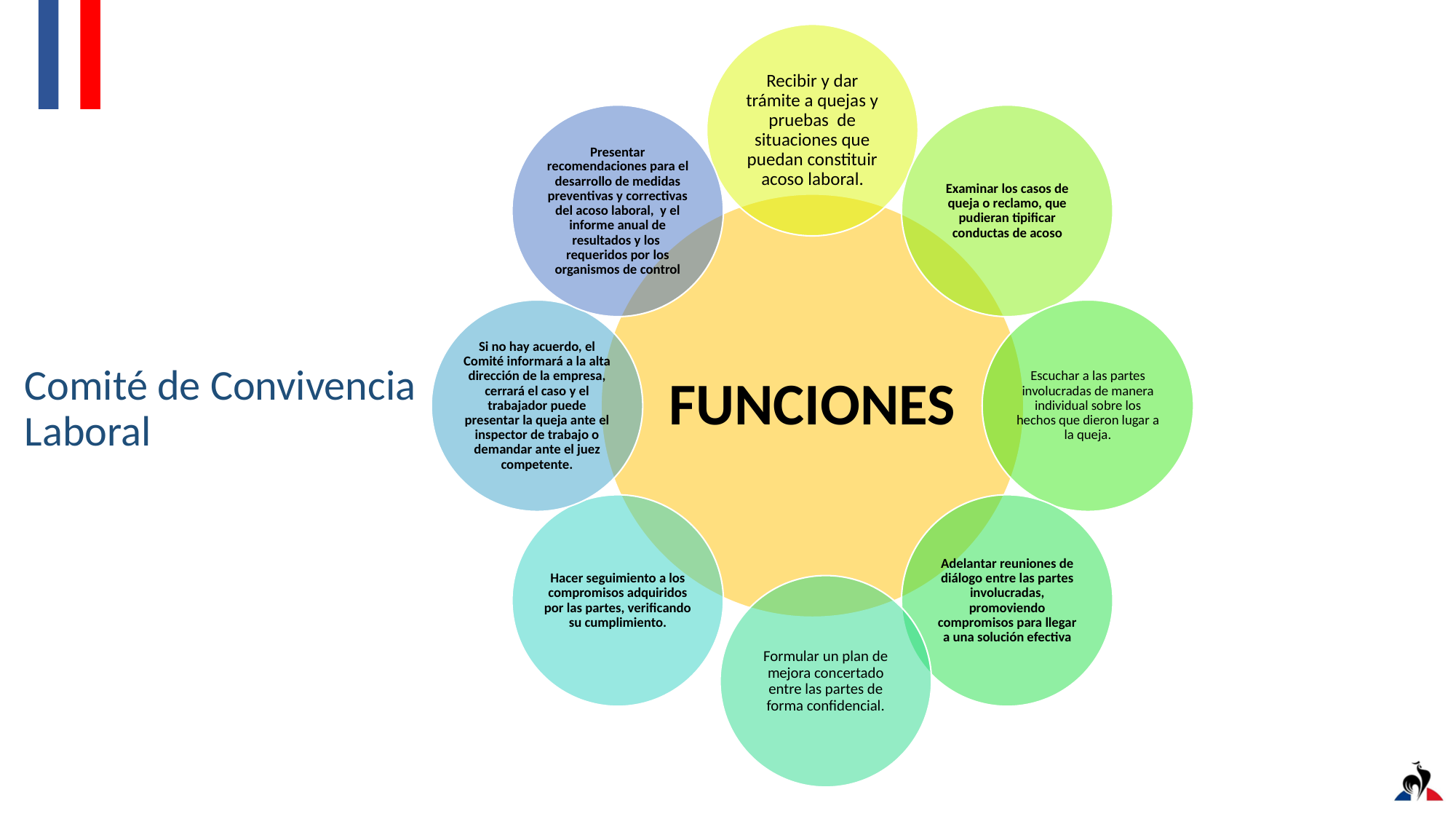

FUNCIONES
Recibir y dar trámite a quejas y pruebas  de situaciones que puedan constituir acoso laboral.
Examinar los casos de queja o reclamo, que pudieran tipificar conductas de acoso
Escuchar a las partes involucradas de manera individual sobre los hechos que dieron lugar a la queja.
Adelantar reuniones de diálogo entre las partes involucradas, promoviendo compromisos para llegar a una solución efectiva
Formular un plan de mejora concertado entre las partes de forma confidencial.
Hacer seguimiento a los compromisos adquiridos por las partes, verificando su cumplimiento.
Si no hay acuerdo, el Comité informará a la alta dirección de la empresa, cerrará el caso y el trabajador puede presentar la queja ante el inspector de trabajo o demandar ante el juez competente.
Presentar recomendaciones para el desarrollo de medidas preventivas y correctivas del acoso laboral,  y el informe anual de resultados y los  requeridos por los organismos de control
# Comité de Convivencia Laboral